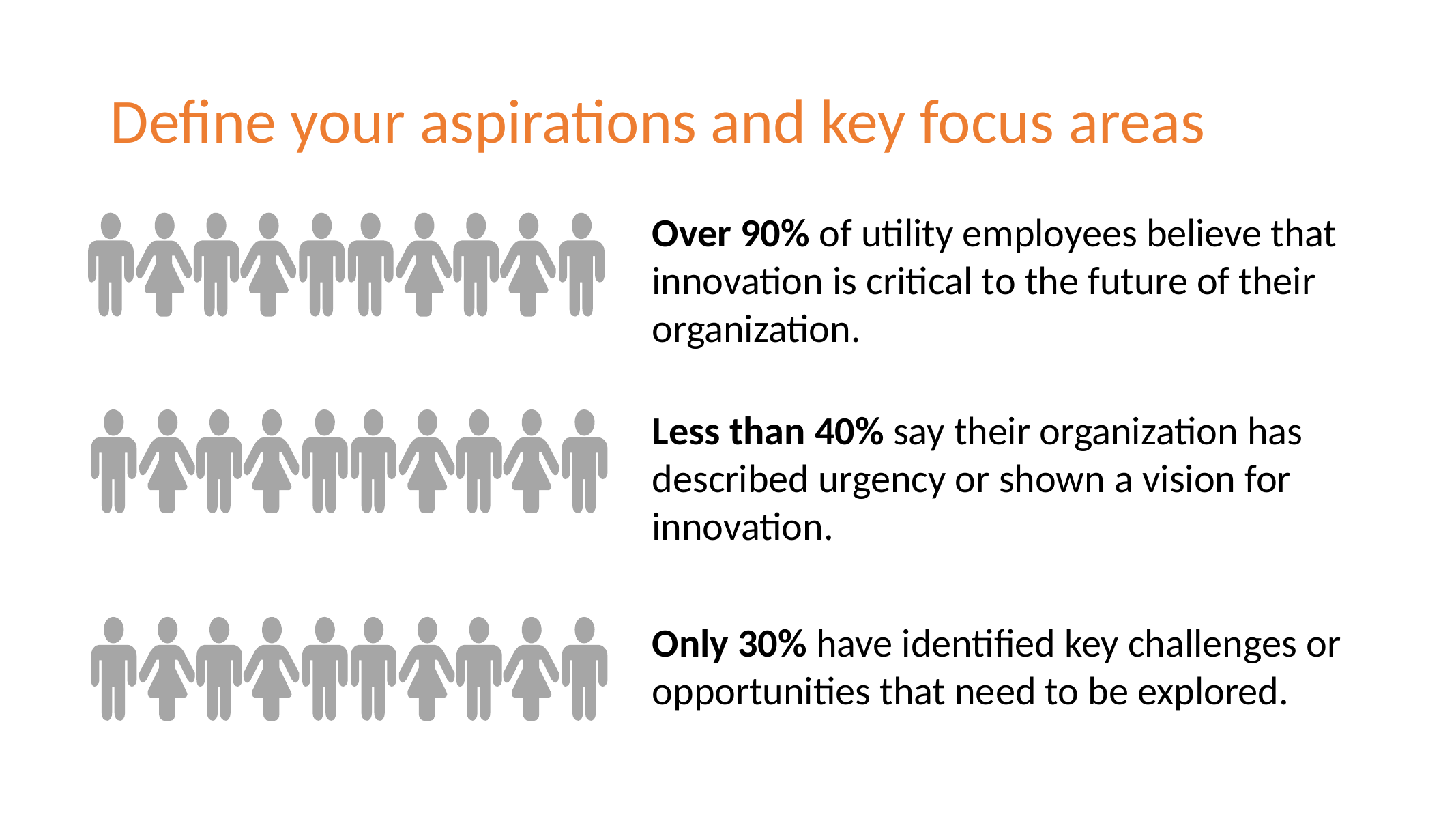

# Define your aspirations and key focus areas
Over 90% of utility employees believe that innovation is critical to the future of their organization.

Less than 40% say their organization has described urgency or shown a vision for innovation.

Only 30% have identified key challenges or opportunities that need to be explored.